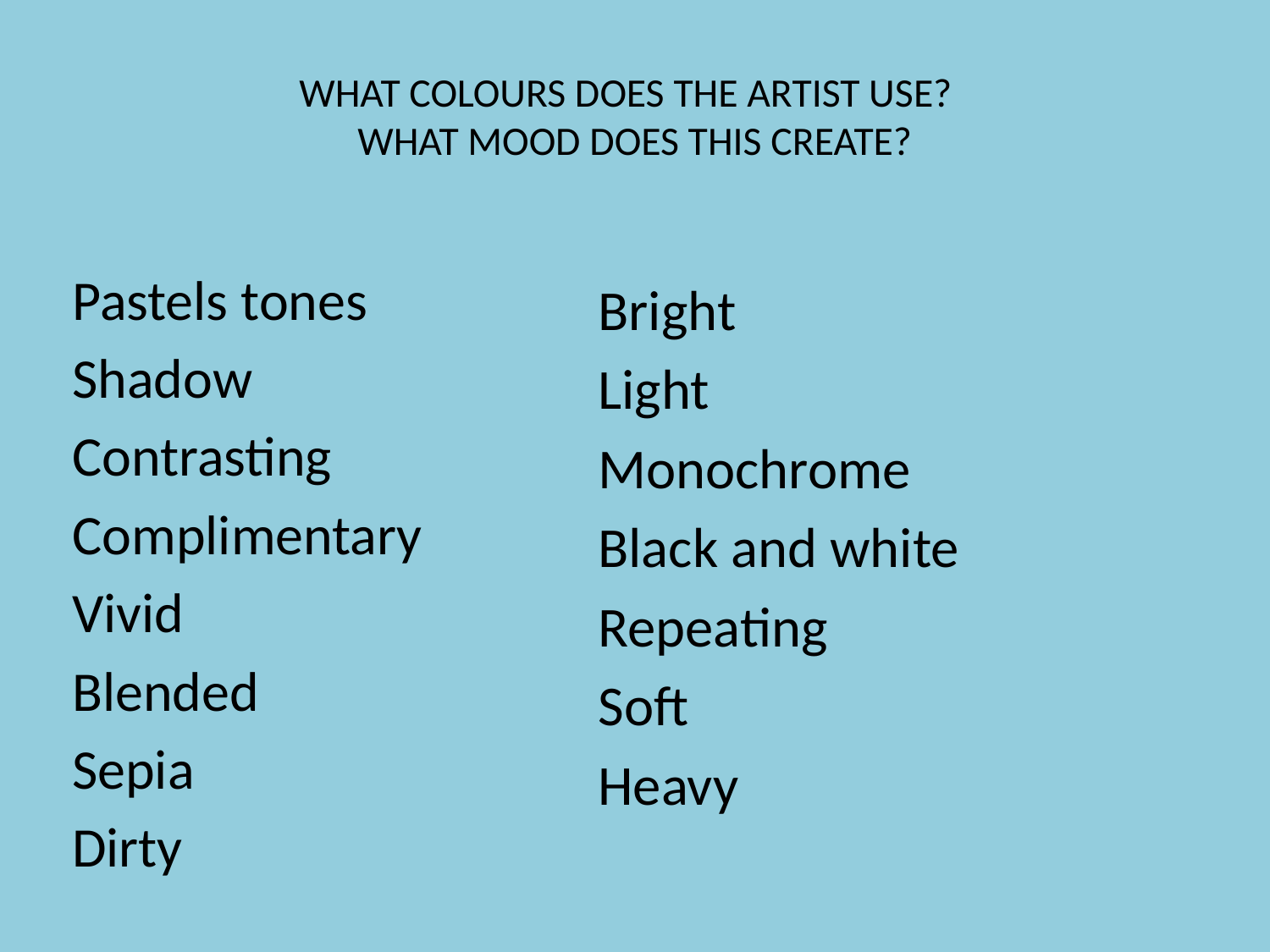

# WHAT COLOURS DOES THE ARTIST USE? WHAT MOOD DOES THIS CREATE?
Pastels tones
Shadow
Contrasting
Complimentary
Vivid
Blended
Sepia
Dirty

Bright
Light
Monochrome
Black and white
Repeating
Soft
Heavy